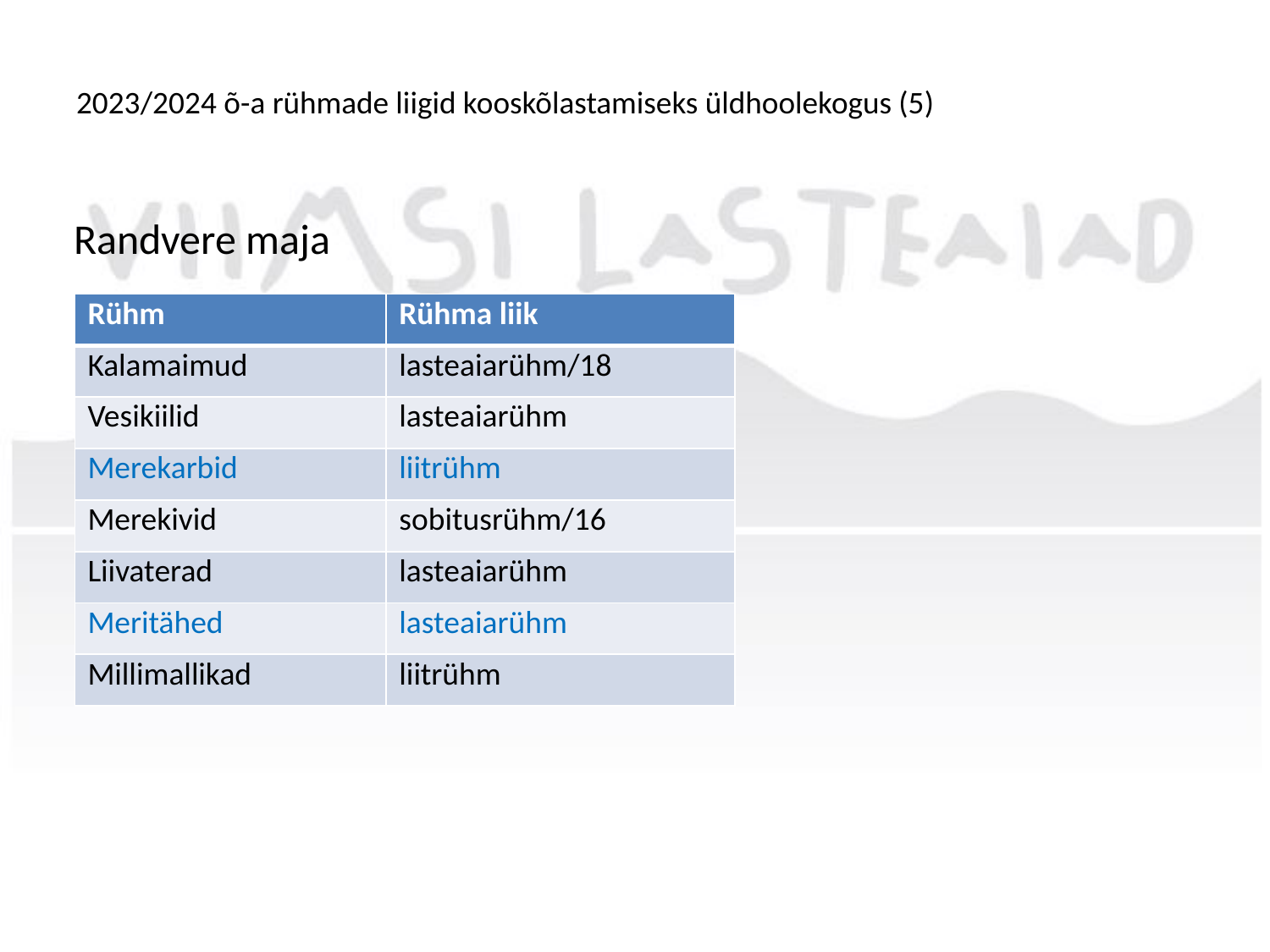

# 2023/2024 õ-a rühmade liigid kooskõlastamiseks üldhoolekogus (5)

Randvere maja

| Rühm | Rühma liik |
| --- | --- |
| Kalamaimud | lasteaiarühm/18 |
| Vesikiilid | lasteaiarühm |
| Merekarbid | liitrühm |
| Merekivid | sobitusrühm/16 |
| Liivaterad | lasteaiarühm |
| Meritähed | lasteaiarühm |
| Millimallikad | liitrühm |